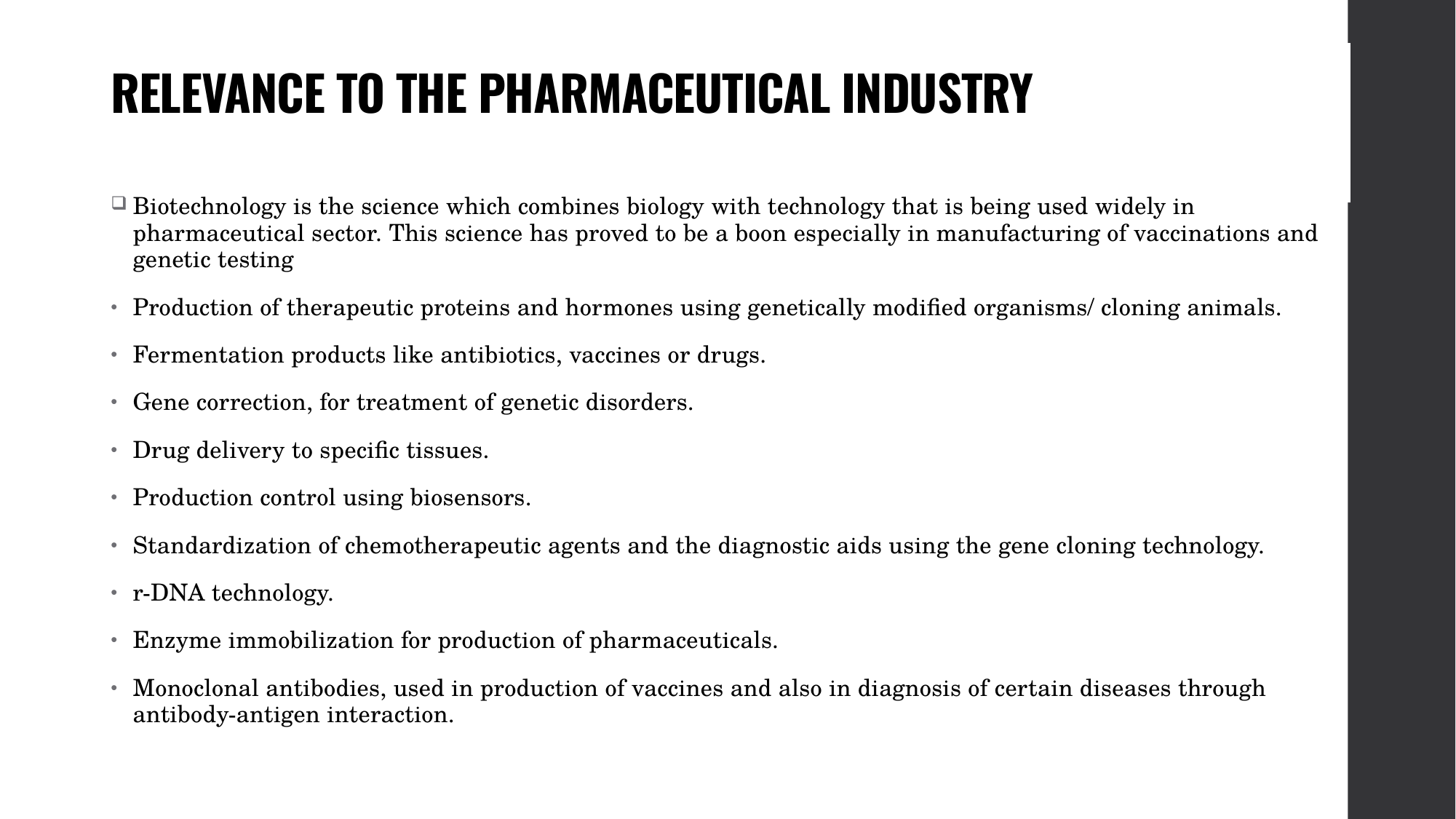

# RELEVANCE TO THE PHARMACEUTICAL INDUSTRY

Biotechnology is the science which combines biology with technology that is being used widely in pharmaceutical sector. This science has proved to be a boon especially in manufacturing of vaccinations and genetic testing
Production of therapeutic proteins and hormones using genetically modified organisms/ cloning animals.
Fermentation products like antibiotics, vaccines or drugs.
Gene correction, for treatment of genetic disorders.
Drug delivery to specific tissues.
Production control using biosensors.
Standardization of chemotherapeutic agents and the diagnostic aids using the gene cloning technology.
r-DNA technology.
Enzyme immobilization for production of pharmaceuticals.
Monoclonal antibodies, used in production of vaccines and also in diagnosis of certain diseases through antibody-antigen interaction.